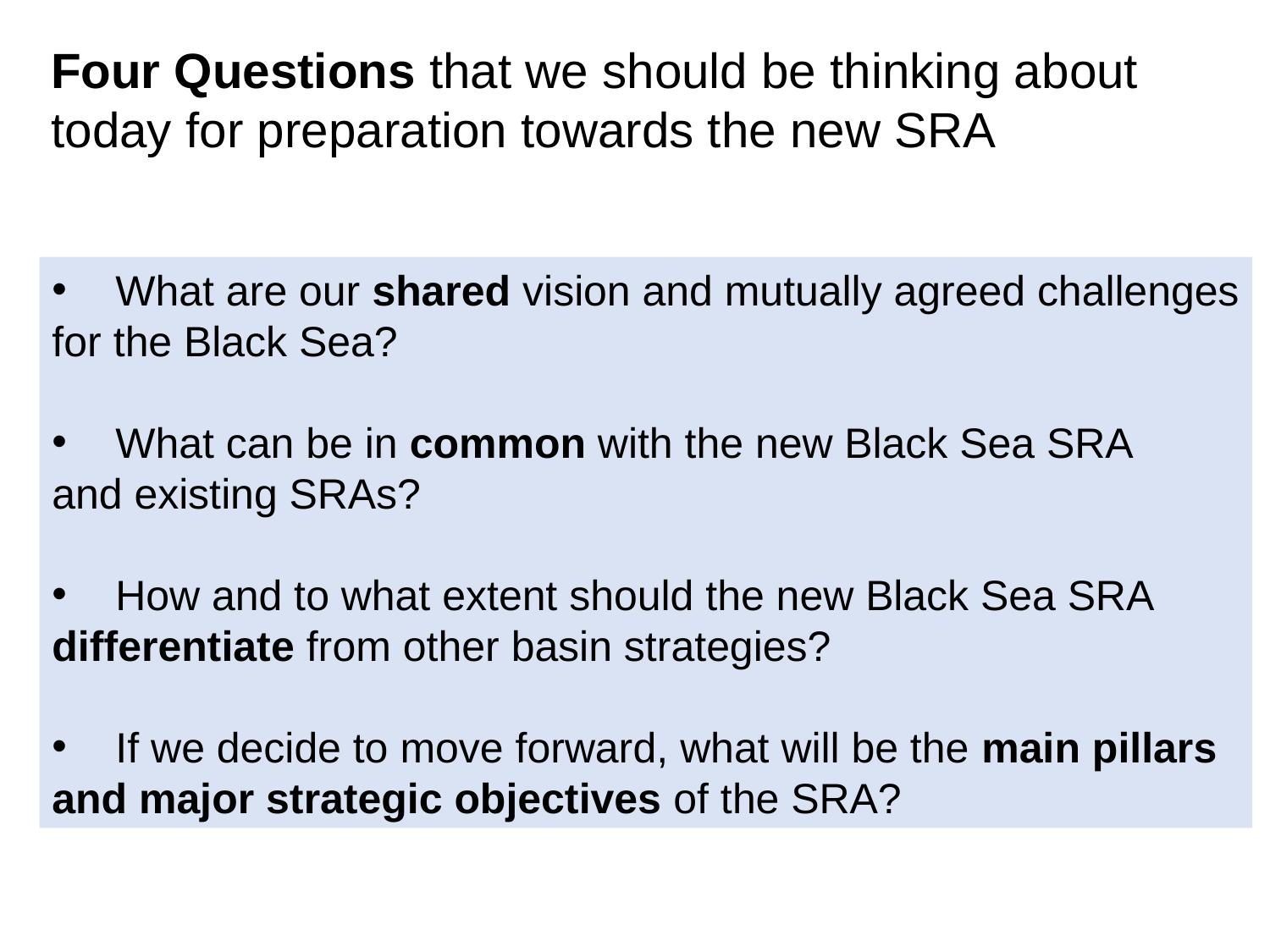

Four Questions that we should be thinking about
today for preparation towards the new SRA
What are our shared vision and mutually agreed challenges
for the Black Sea?

What can be in common with the new Black Sea SRA
and existing SRAs?

How and to what extent should the new Black Sea SRA
differentiate from other basin strategies?

If we decide to move forward, what will be the main pillars
and major strategic objectives of the SRA?